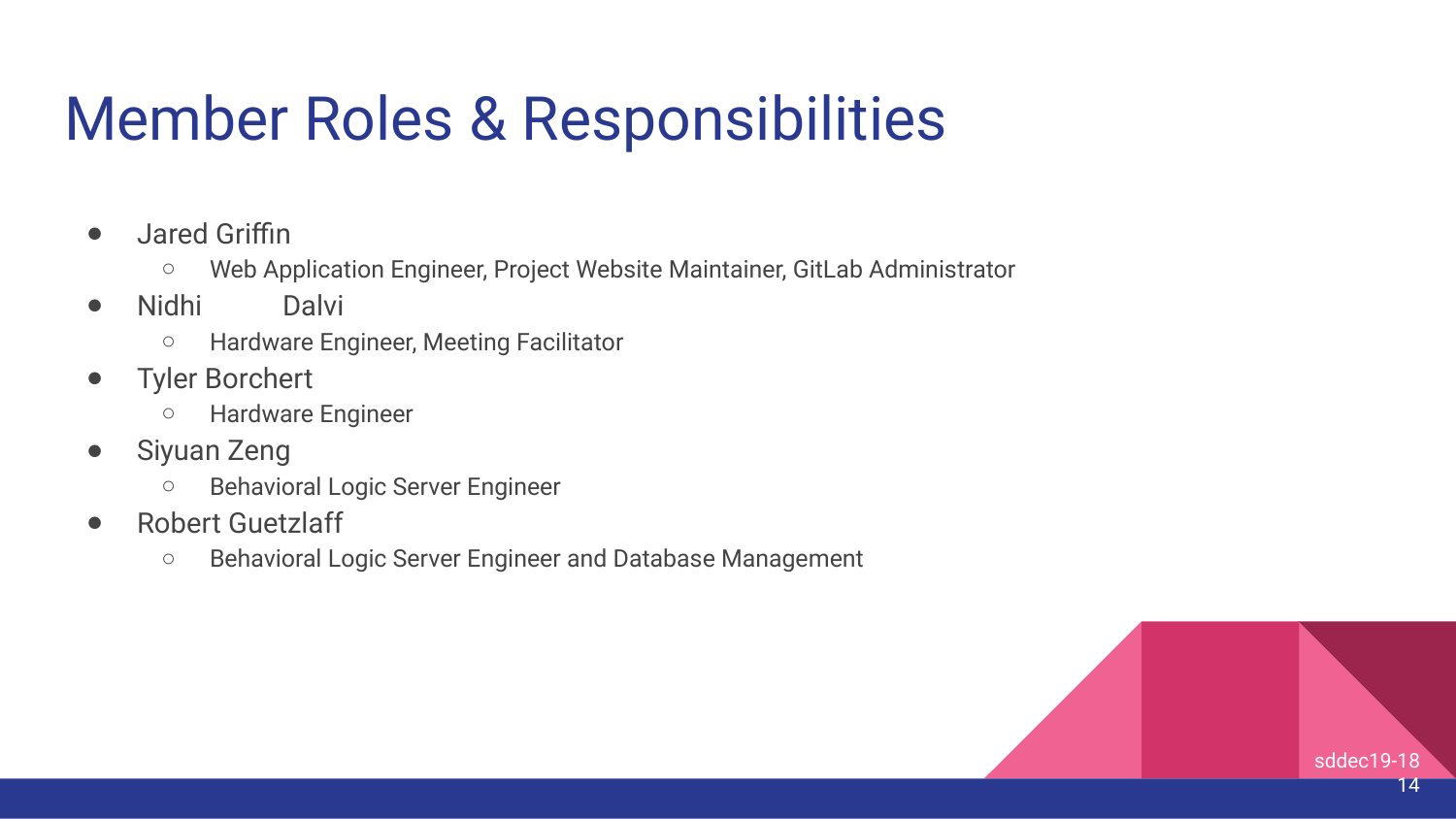

# Member Roles & Responsibilities
Jared Griffin
Web Application Engineer, Project Website Maintainer, GitLab Administrator
Nidhi	Dalvi
Hardware Engineer, Meeting Facilitator
Tyler Borchert
Hardware Engineer
Siyuan Zeng
Behavioral Logic Server Engineer
Robert Guetzlaff
Behavioral Logic Server Engineer and Database Management

sddec19-18
14